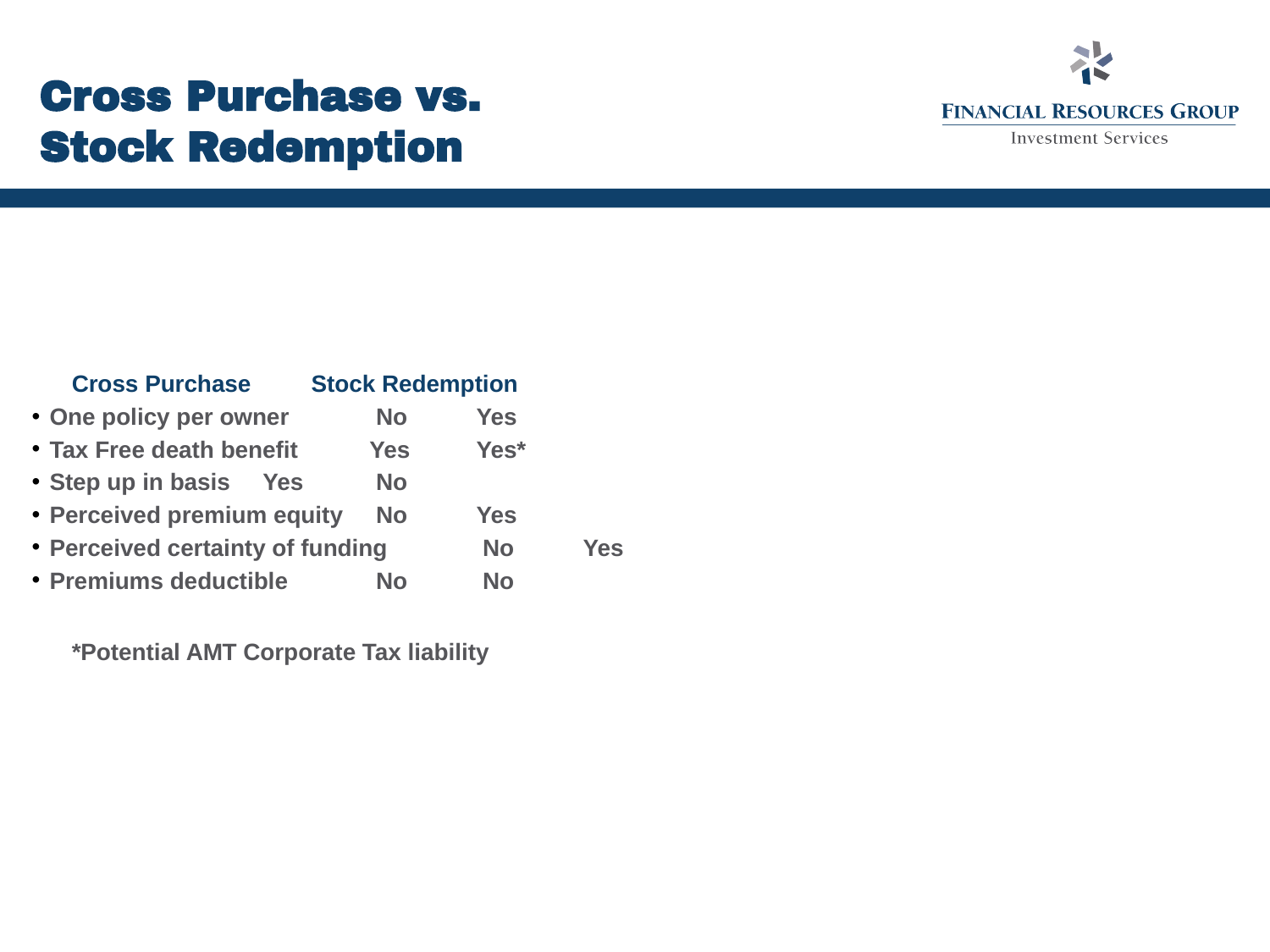

# Cross Purchase vs. Stock Redemption
									Cross Purchase		    Stock Redemption
One policy per owner					 No						Yes
Tax Free death benefit				Yes						Yes*
Step up in basis						Yes						 No
Perceived premium equity				 No						Yes
Perceived certainty of funding			 No						Yes
Premiums deductible					 No						 No

												*Potential AMT Corporate Tax liability